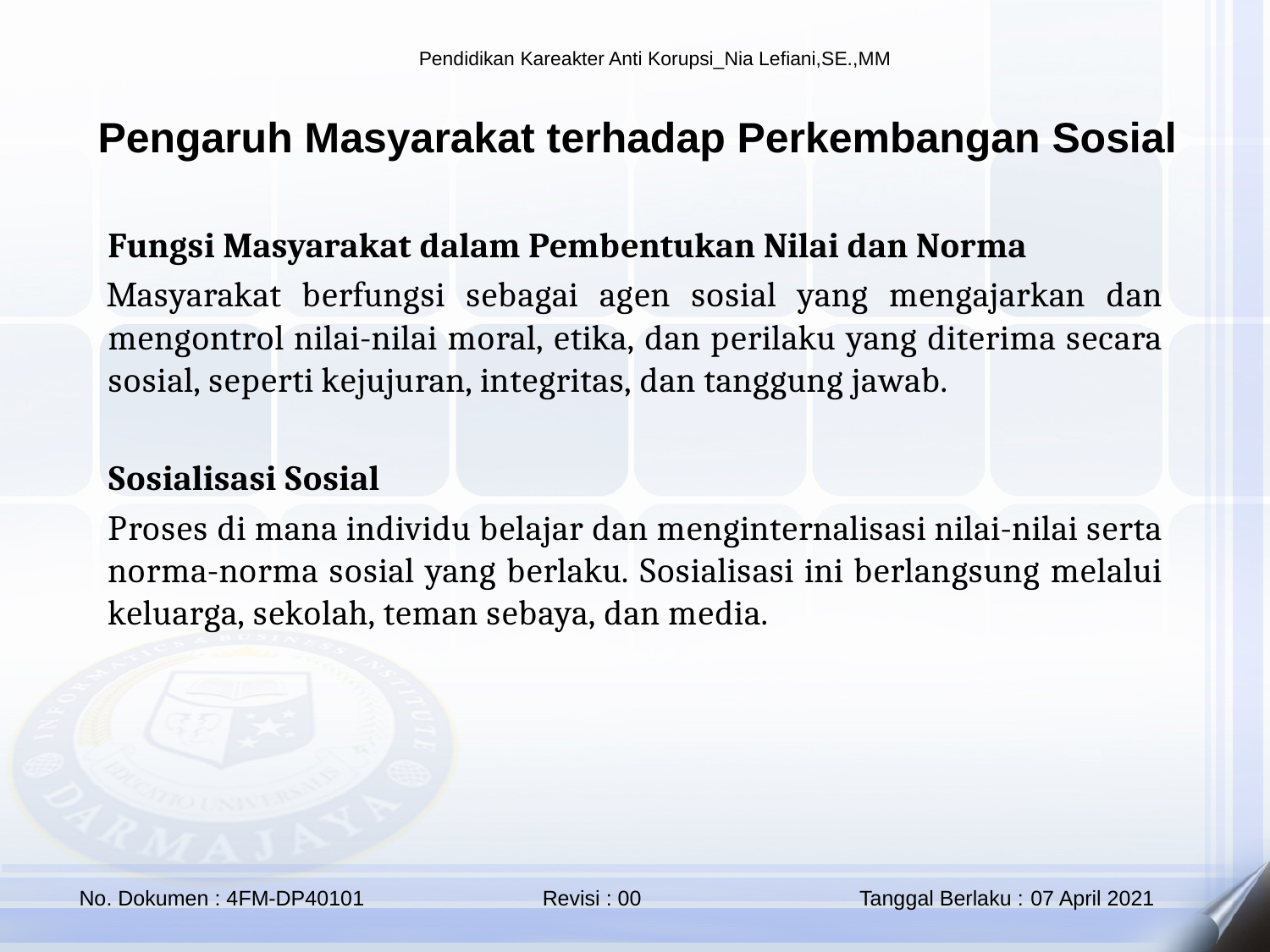

Pengaruh Masyarakat terhadap Perkembangan Sosial
Fungsi Masyarakat dalam Pembentukan Nilai dan Norma
Masyarakat berfungsi sebagai agen sosial yang mengajarkan dan mengontrol nilai-nilai moral, etika, dan perilaku yang diterima secara sosial, seperti kejujuran, integritas, dan tanggung jawab.

Sosialisasi Sosial
Proses di mana individu belajar dan menginternalisasi nilai-nilai serta norma-norma sosial yang berlaku. Sosialisasi ini berlangsung melalui keluarga, sekolah, teman sebaya, dan media.